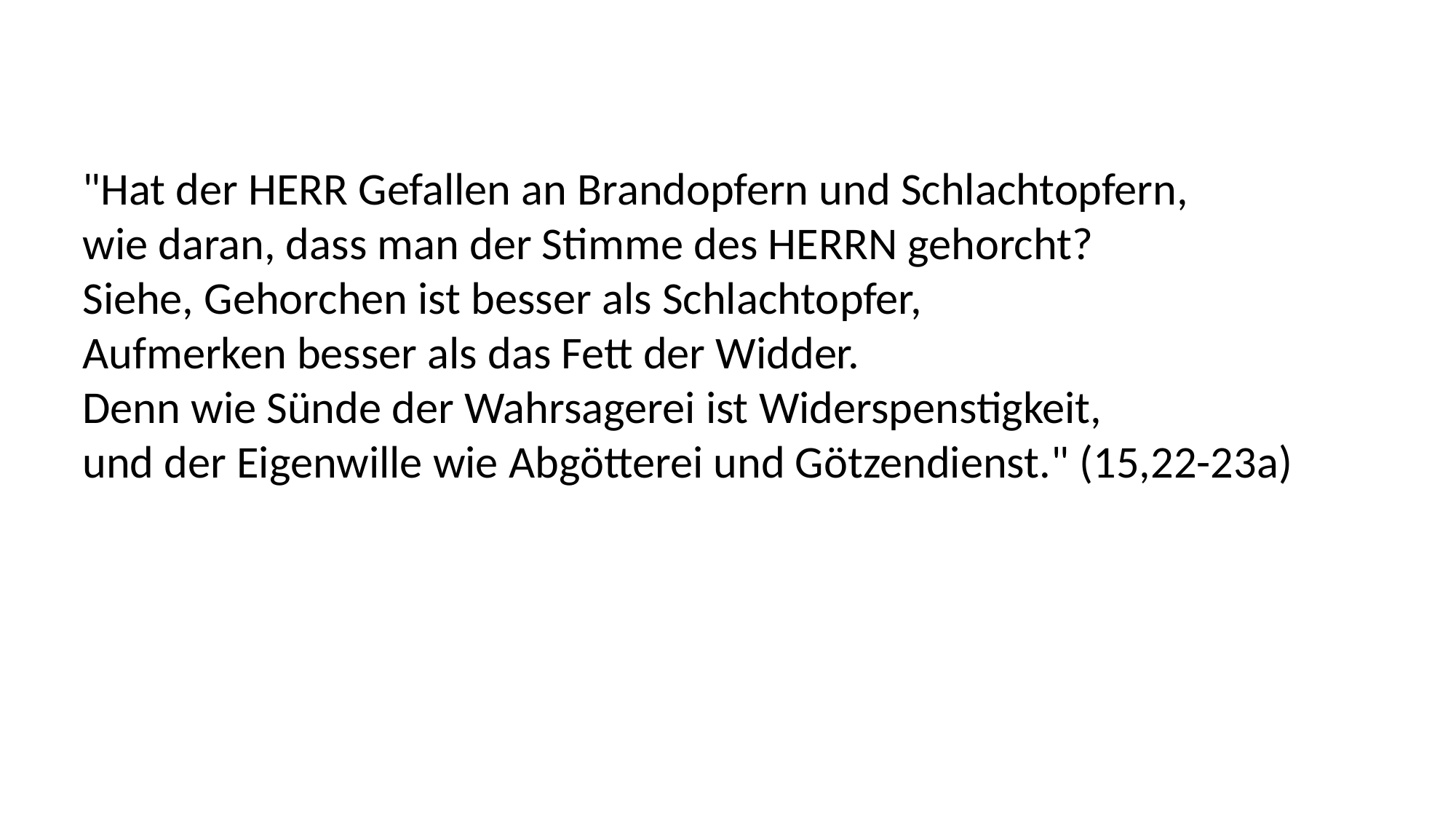

"Hat der HERR Gefallen an Brandopfern und Schlachtopfern,
wie daran, dass man der Stimme des HERRN gehorcht?
Siehe, Gehorchen ist besser als Schlachtopfer,
Aufmerken besser als das Fett der Widder.
Denn wie Sünde der Wahrsagerei ist Widerspenstigkeit,
und der Eigenwille wie Abgötterei und Götzendienst." (15,22-23a)